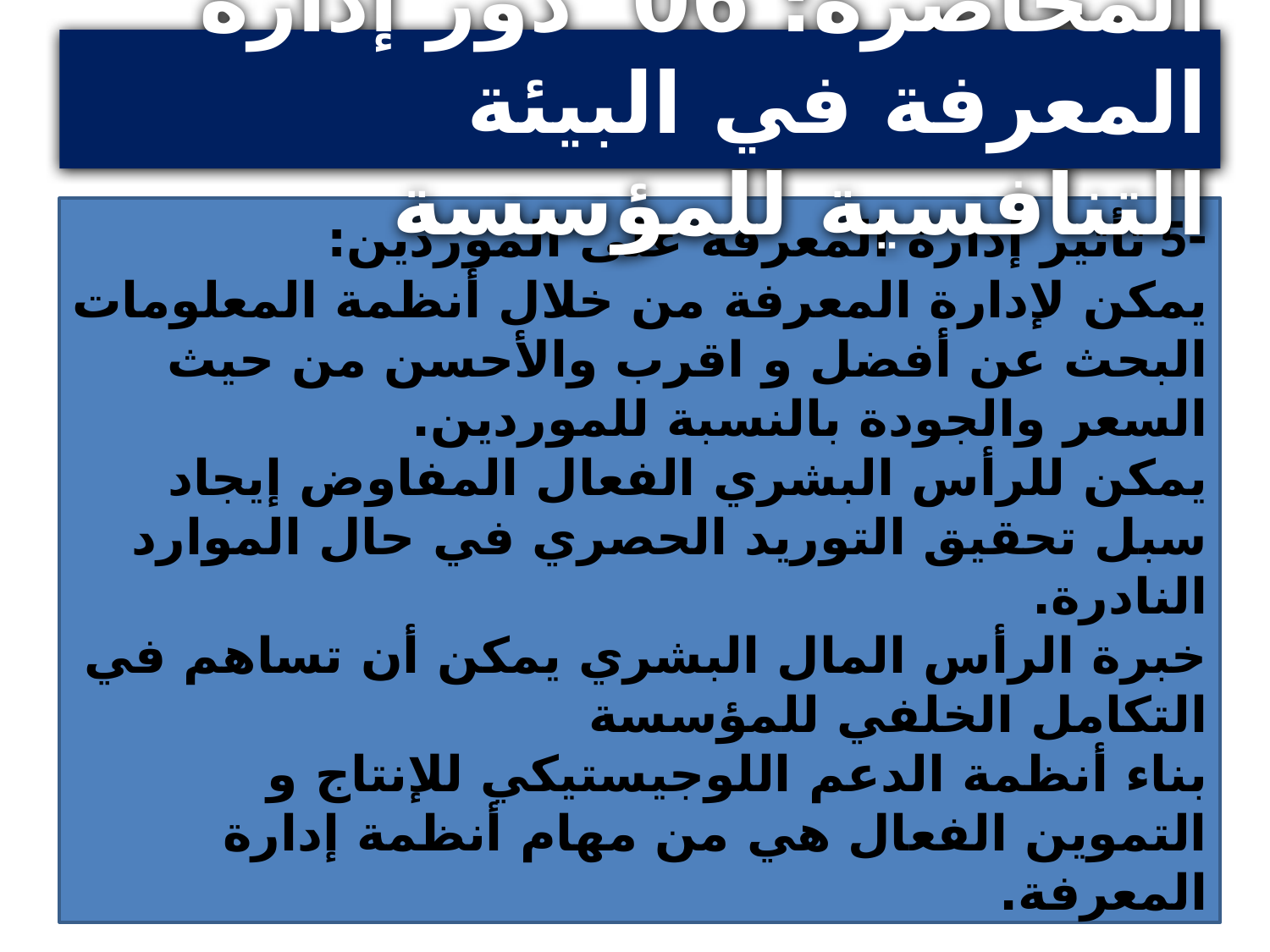

المحاضرة: 06  دور إدارة المعرفة في البيئة التنافسية للمؤسسة
-5 تأثير إدارة المعرفة على الموردين:
يمكن لإدارة المعرفة من خلال أنظمة المعلومات البحث عن أفضل و اقرب والأحسن من حيث السعر والجودة بالنسبة للموردين.
يمكن للرأس البشري الفعال المفاوض إيجاد سبل تحقيق التوريد الحصري في حال الموارد النادرة.
خبرة الرأس المال البشري يمكن أن تساهم في التكامل الخلفي للمؤسسة
بناء أنظمة الدعم اللوجيستيكي للإنتاج و التموين الفعال هي من مهام أنظمة إدارة المعرفة.